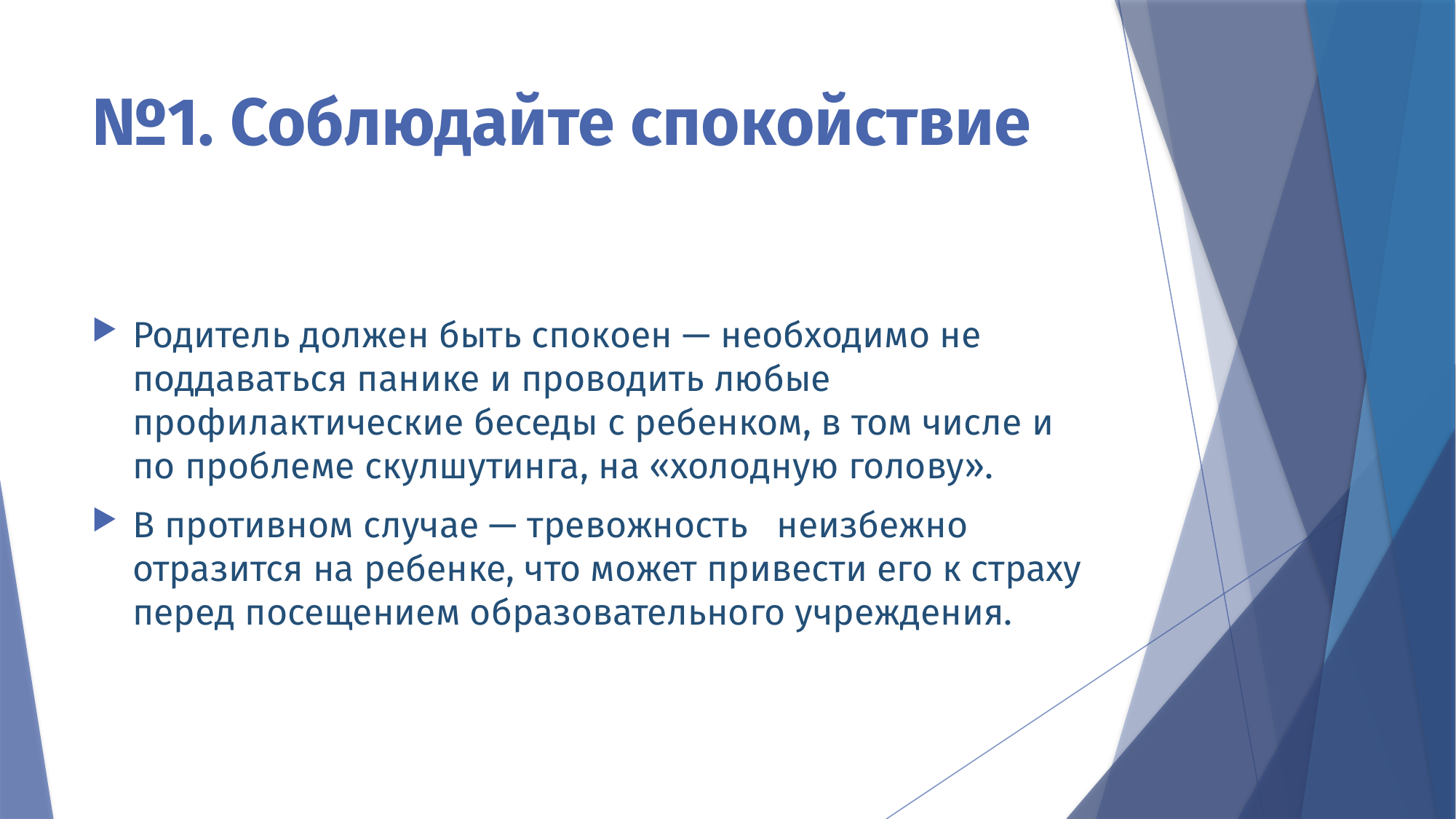

# №1. Соблюдайте спокойствие

Родитель должен быть спокоен — необходимо не поддаваться панике и проводить любые профилактические беседы с ребенком, в том числе и по проблеме скулшутинга, на «холодную голову».
В противном случае — тревожность   неизбежно отразится на ребенке, что может привести его к страху перед посещением образовательного учреждения.